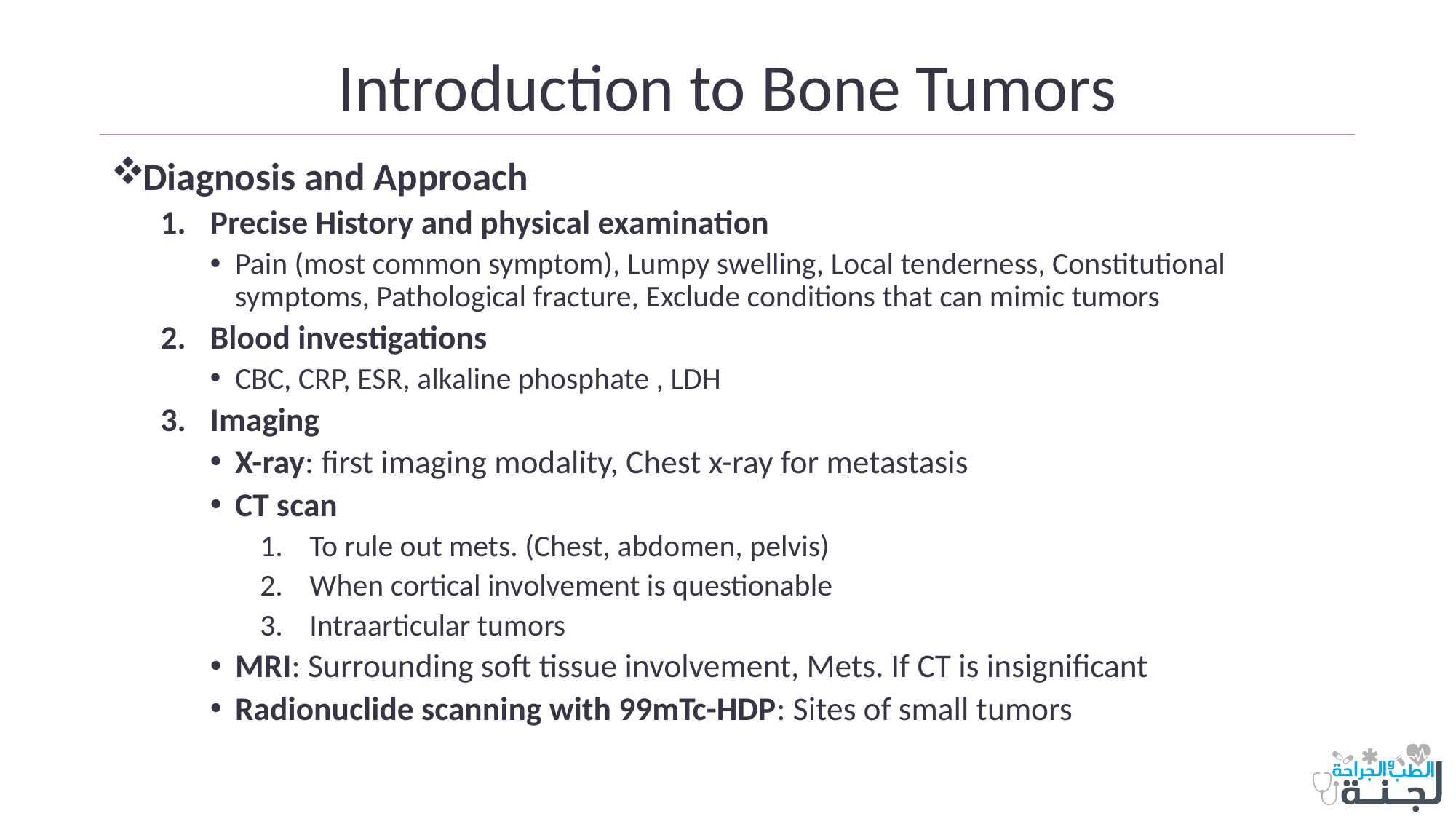

# Introduction to Bone Tumors
Diagnosis and Approach
Precise History and physical examination
Pain (most common symptom), Lumpy swelling, Local tenderness, Constitutional symptoms, Pathological fracture, Exclude conditions that can mimic tumors
Blood investigations
CBC, CRP, ESR, alkaline phosphate , LDH
Imaging
X-ray: first imaging modality, Chest x-ray for metastasis
CT scan
To rule out mets. (Chest, abdomen, pelvis)
When cortical involvement is questionable
Intraarticular tumors
MRI: Surrounding soft tissue involvement, Mets. If CT is insignificant
Radionuclide scanning with 99mTc-HDP: Sites of small tumors